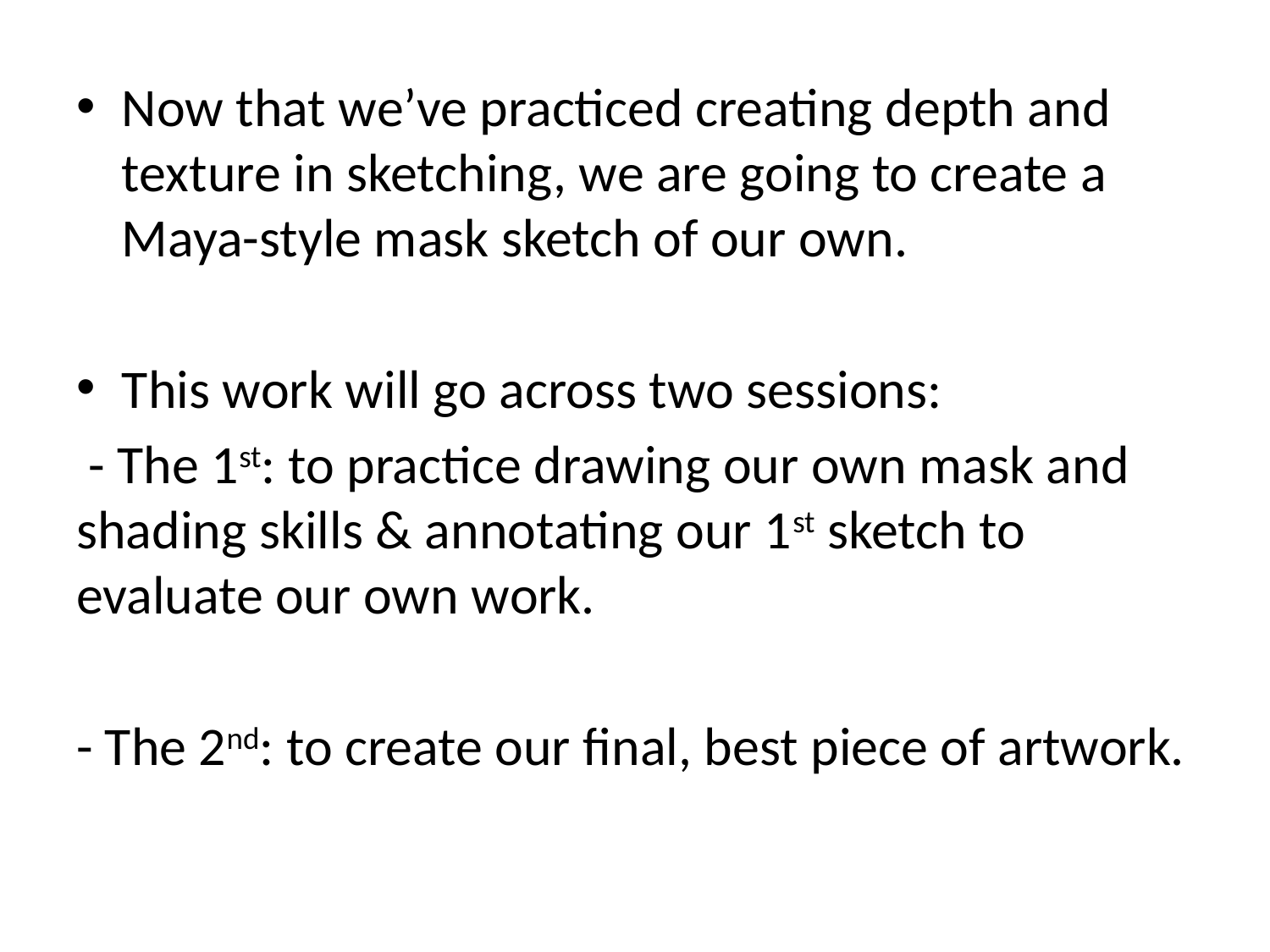

Now that we’ve practiced creating depth and texture in sketching, we are going to create a Maya-style mask sketch of our own.

This work will go across two sessions:
 - The 1st: to practice drawing our own mask and shading skills & annotating our 1st sketch to evaluate our own work.

- The 2nd: to create our final, best piece of artwork.